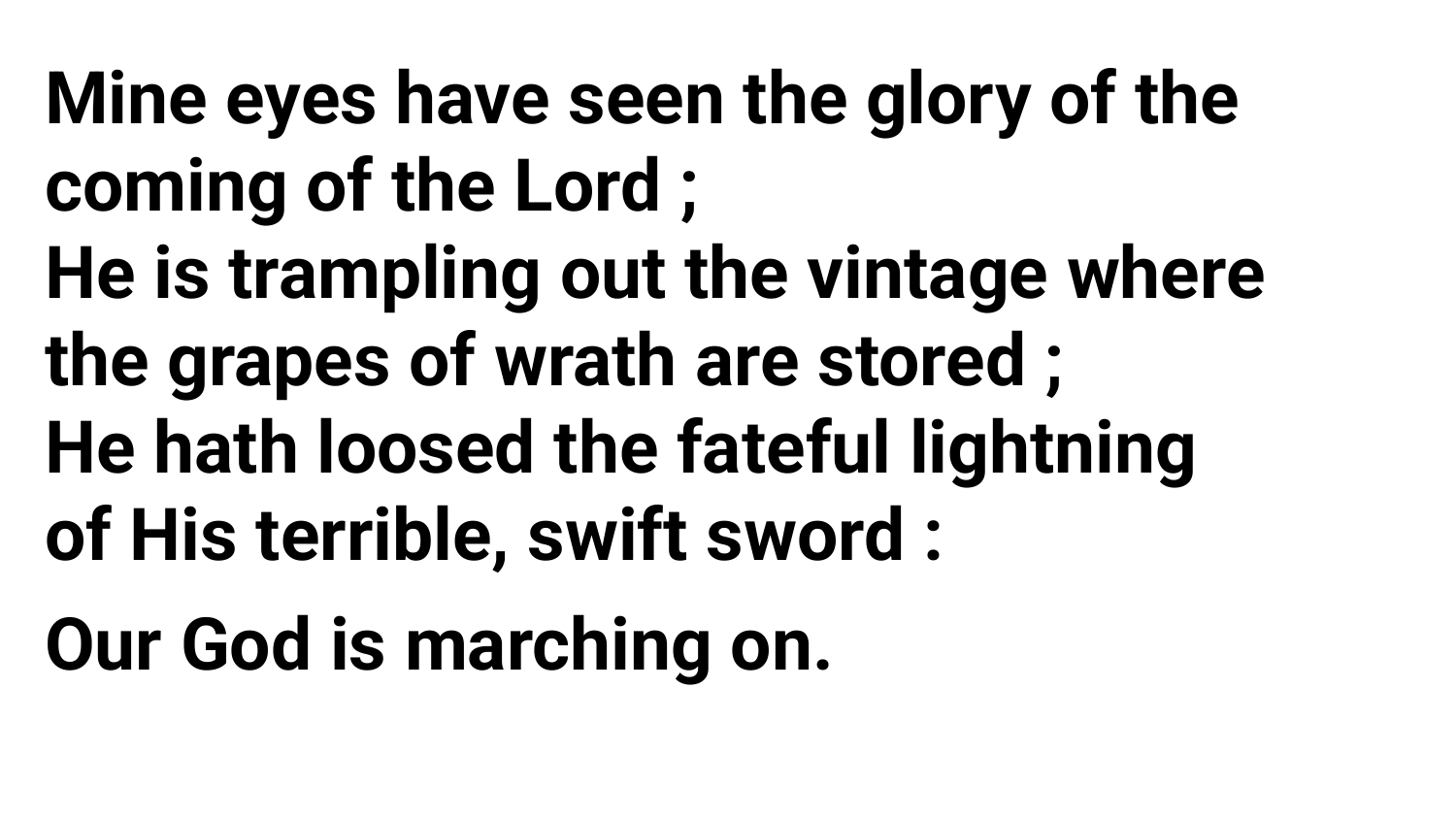

Mine eyes have seen the glory of the
coming of the Lord ;
He is trampling out the vintage where
the grapes of wrath are stored ;
He hath loosed the fateful lightning
of His terrible, swift sword :
Our God is marching on.